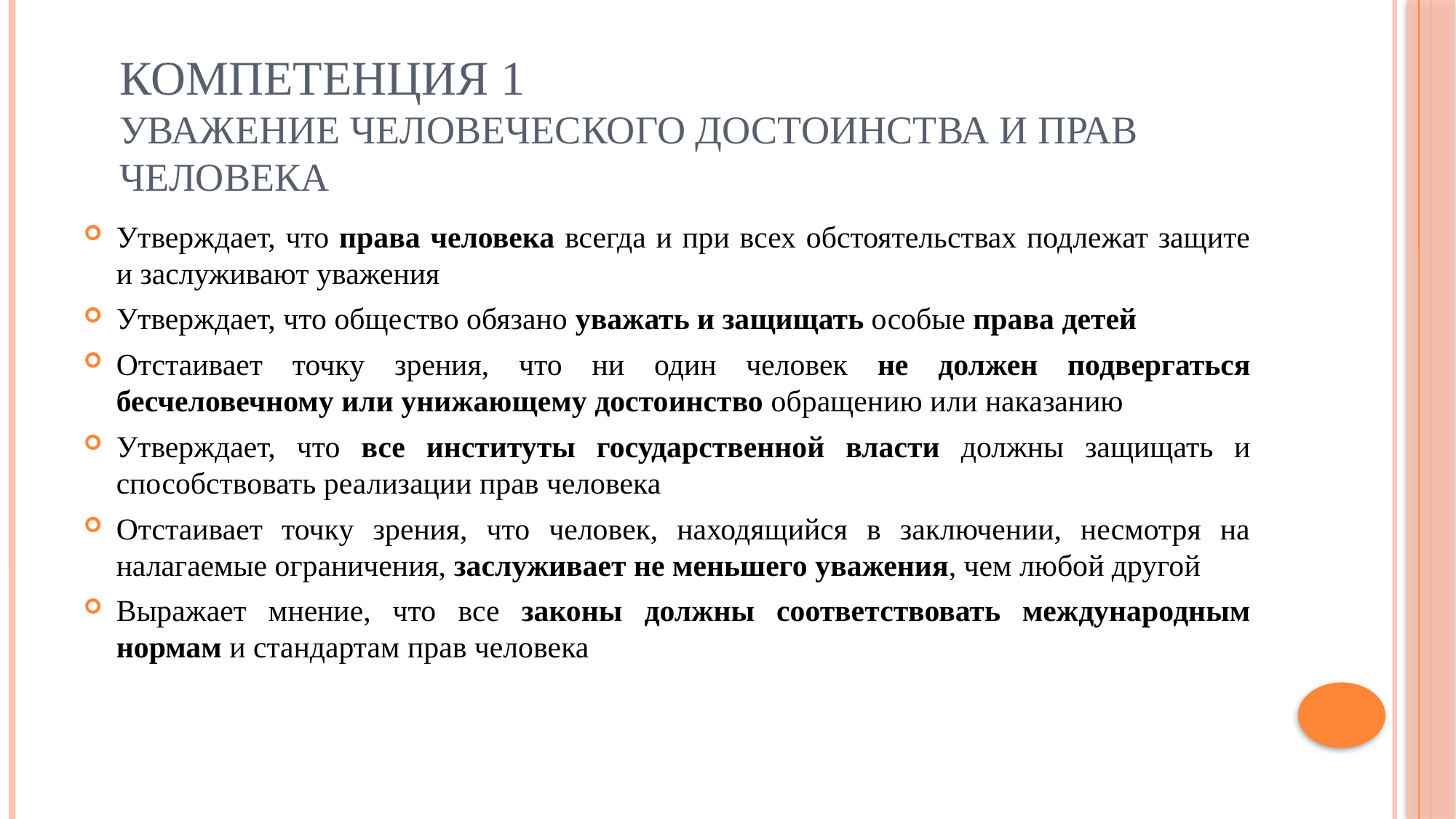

# Компетенция 1 Уважение человеческого достоинства и прав человека
Утверждает, что права человека всегда и при всех обстоятельствах подлежат защите и заслуживают уважения
Утверждает, что общество обязано уважать и защищать особые права детей
Отстаивает точку зрения, что ни один человек не должен подвергаться бесчеловечному или унижающему достоинство обращению или наказанию
Утверждает, что все институты государственной власти должны защищать и способствовать реализации прав человека
Отстаивает точку зрения, что человек, находящийся в заключении, несмотря на налагаемые ограничения, заслуживает не меньшего уважения, чем любой другой
Выражает мнение, что все законы должны соответствовать международным нормам и стандартам прав человека